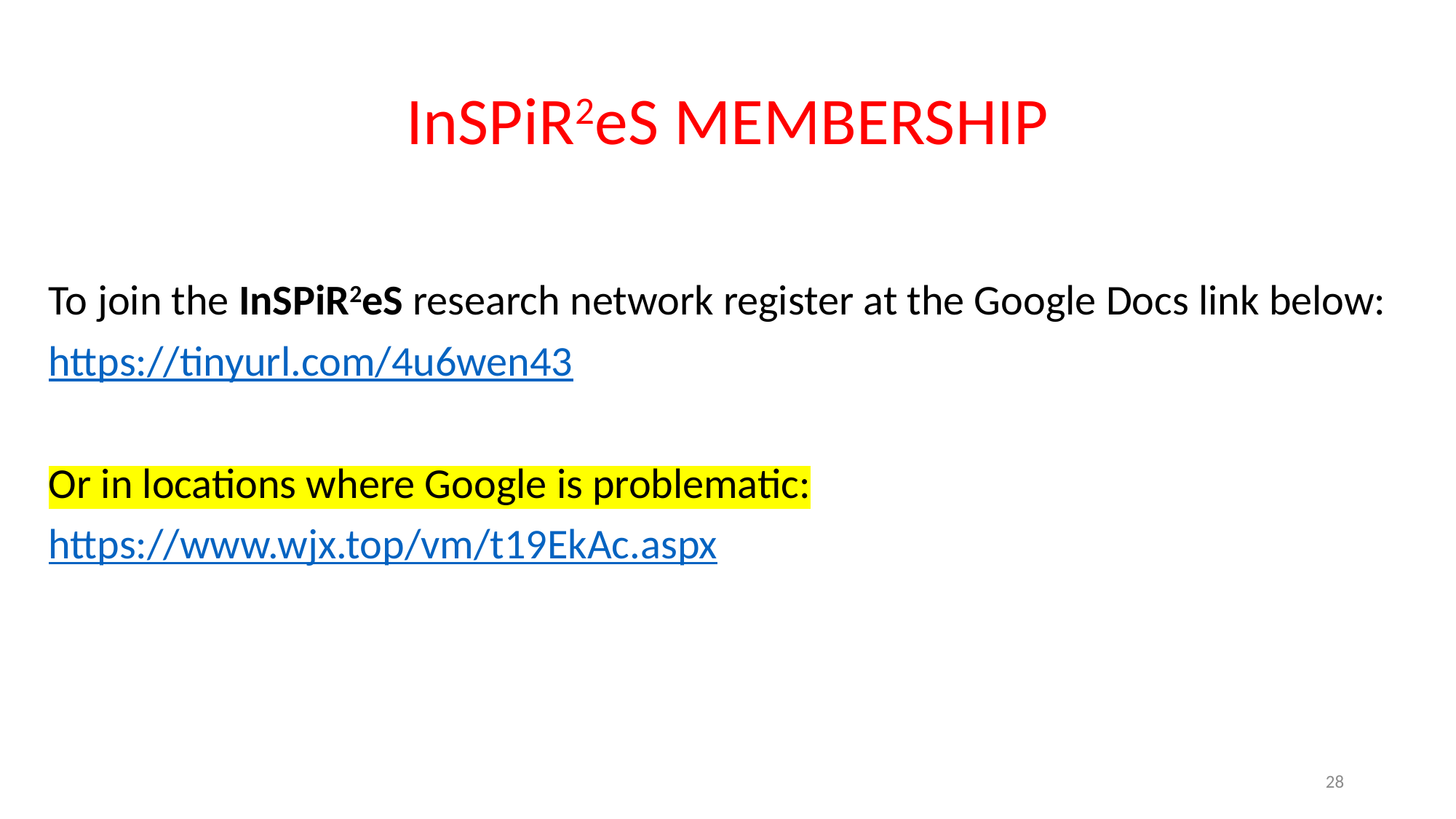

# InSPiR2eS MEMBERSHIP
To join the InSPiR2eS research network register at the Google Docs link below:
https://tinyurl.com/4u6wen43

Or in locations where Google is problematic:
https://www.wjx.top/vm/t19EkAc.aspx
28